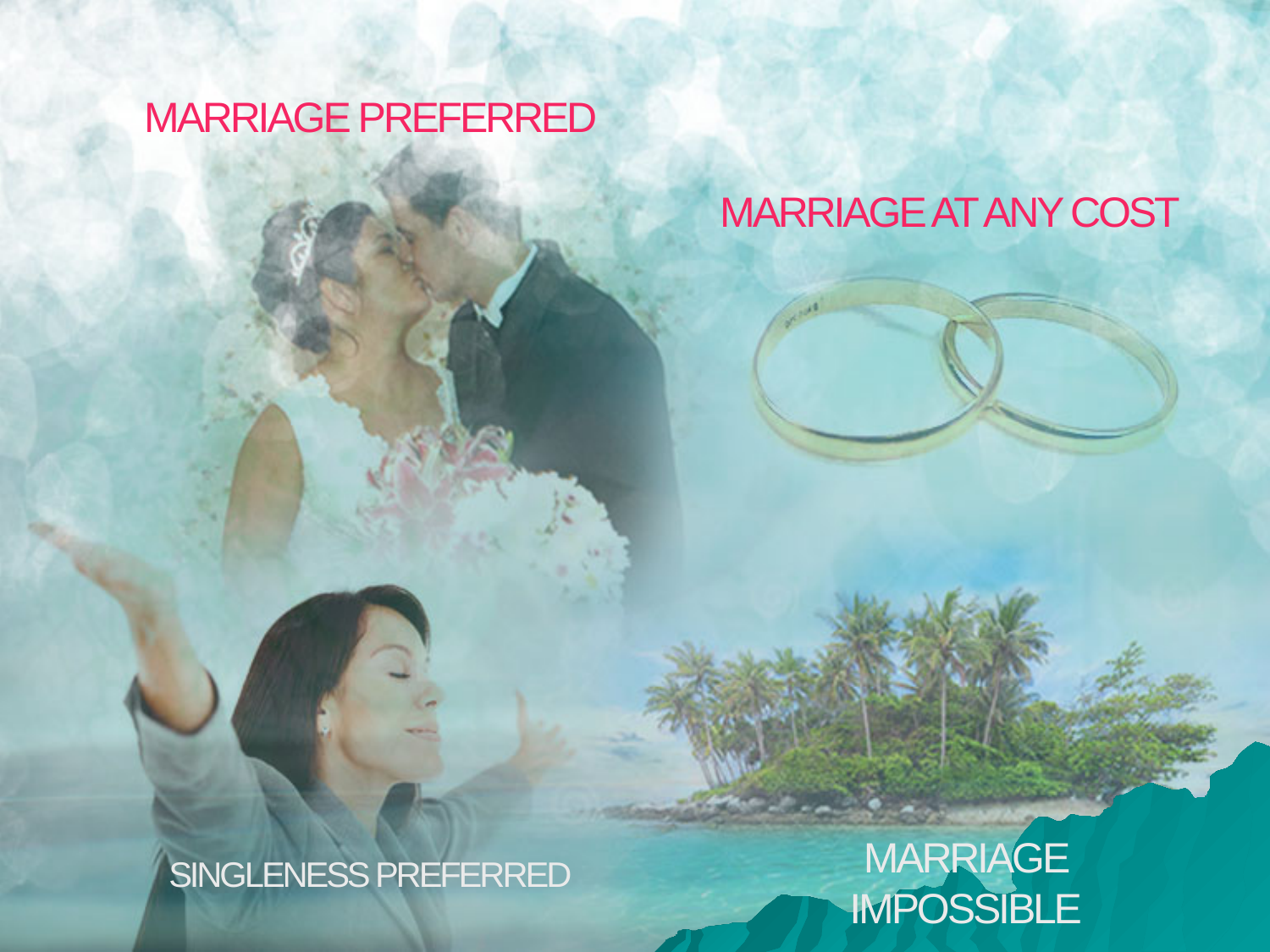

MARRIAGE PREFERRED
MARRIAGE AT ANY COST
MARRIAGE IMPOSSIBLE
SINGLENESS PREFERRED